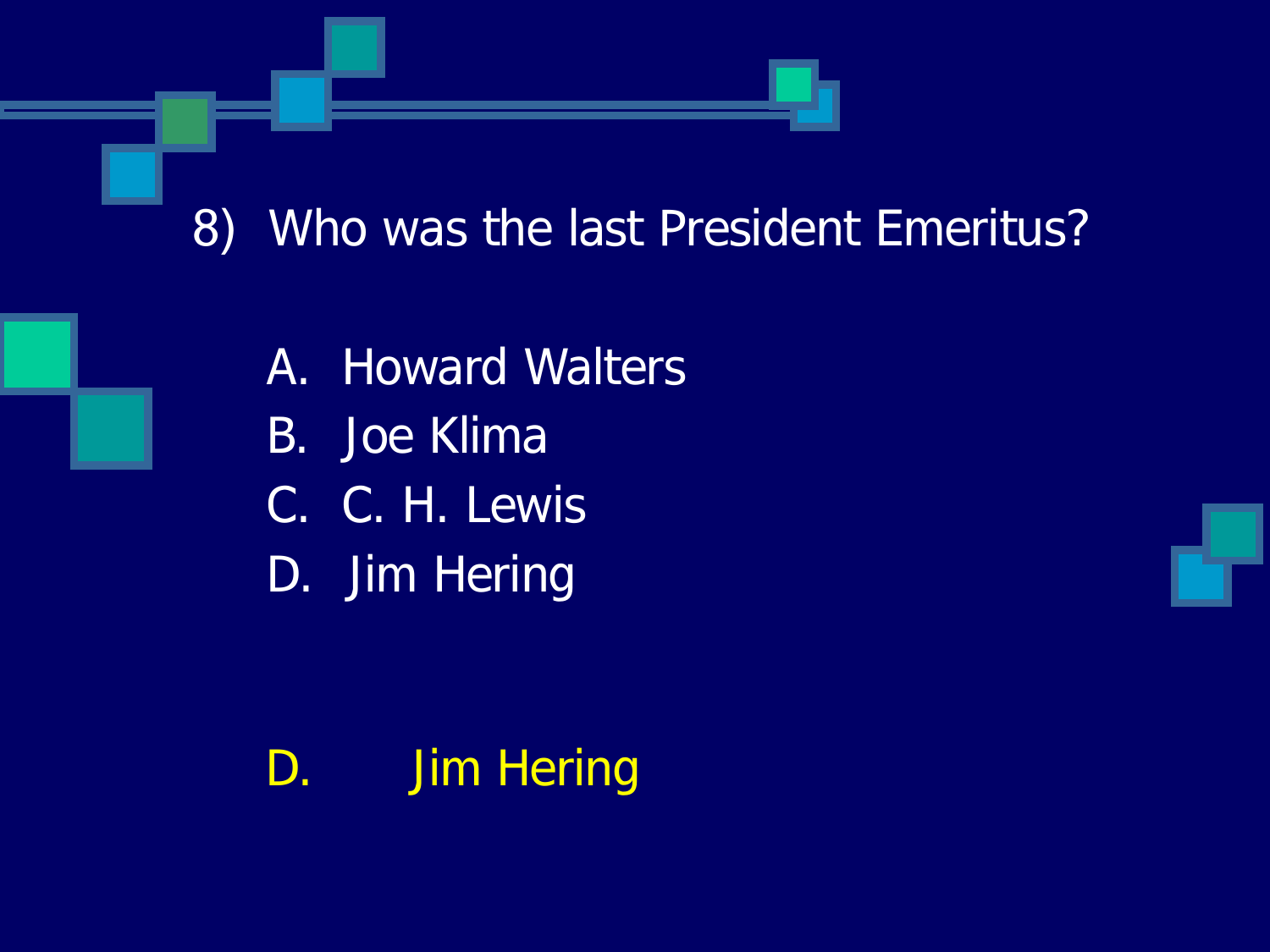

8)  Who was the last President Emeritus?

	A.  Howard Walters
	B.  Joe Klima
	C.  C. H. Lewis
	D.  Jim Hering

	D.	 Jim Hering